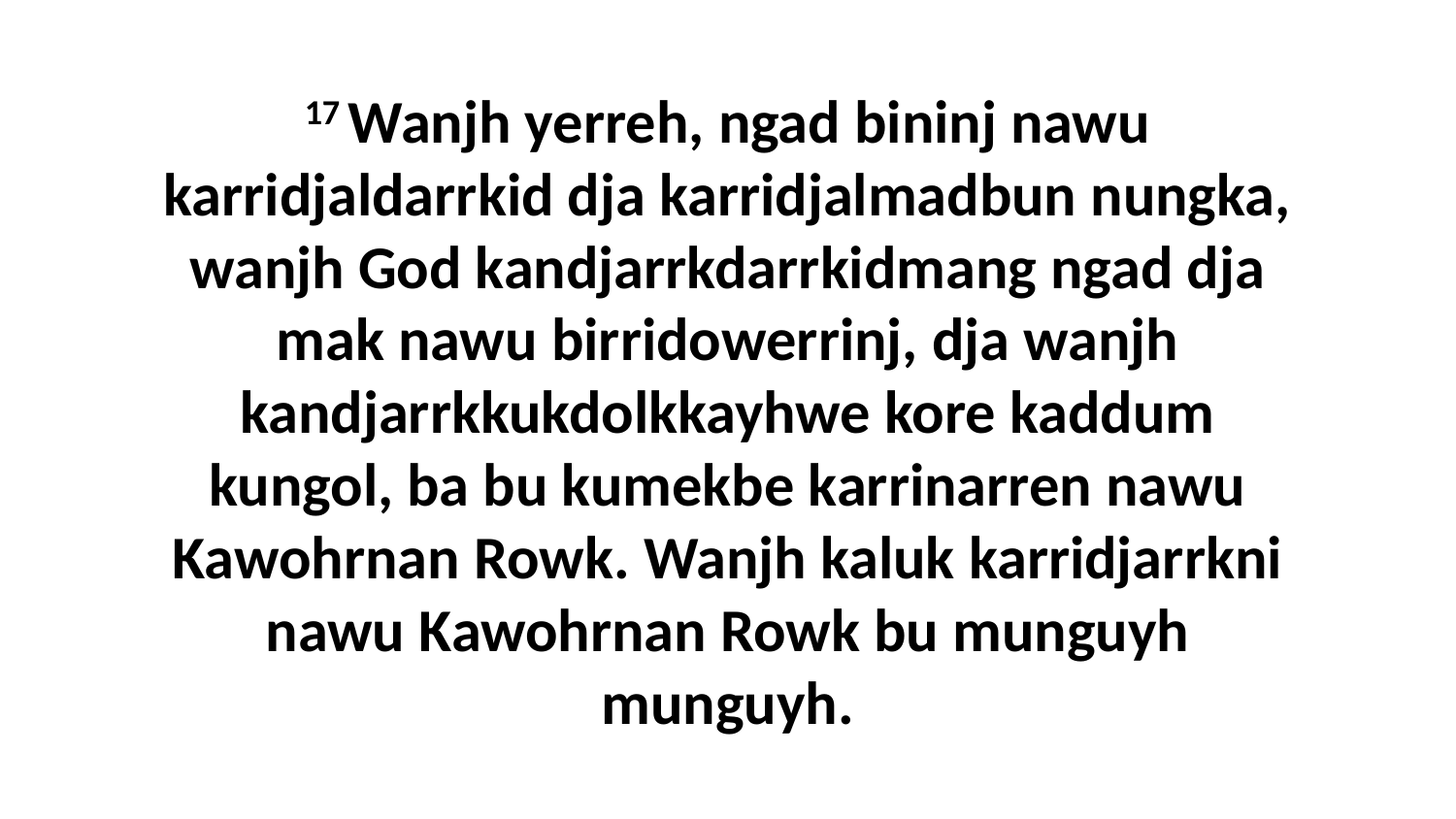

17 Wanjh yerreh, ngad bininj nawu karridjaldarrkid dja karridjalmadbun nungka, wanjh God kandjarrkdarrkidmang ngad dja mak nawu birridowerrinj, dja wanjh kandjarrkkukdolkkayhwe kore kaddum kungol, ba bu kumekbe karrinarren nawu Kawohrnan Rowk. Wanjh kaluk karridjarrkni nawu Kawohrnan Rowk bu munguyh munguyh.